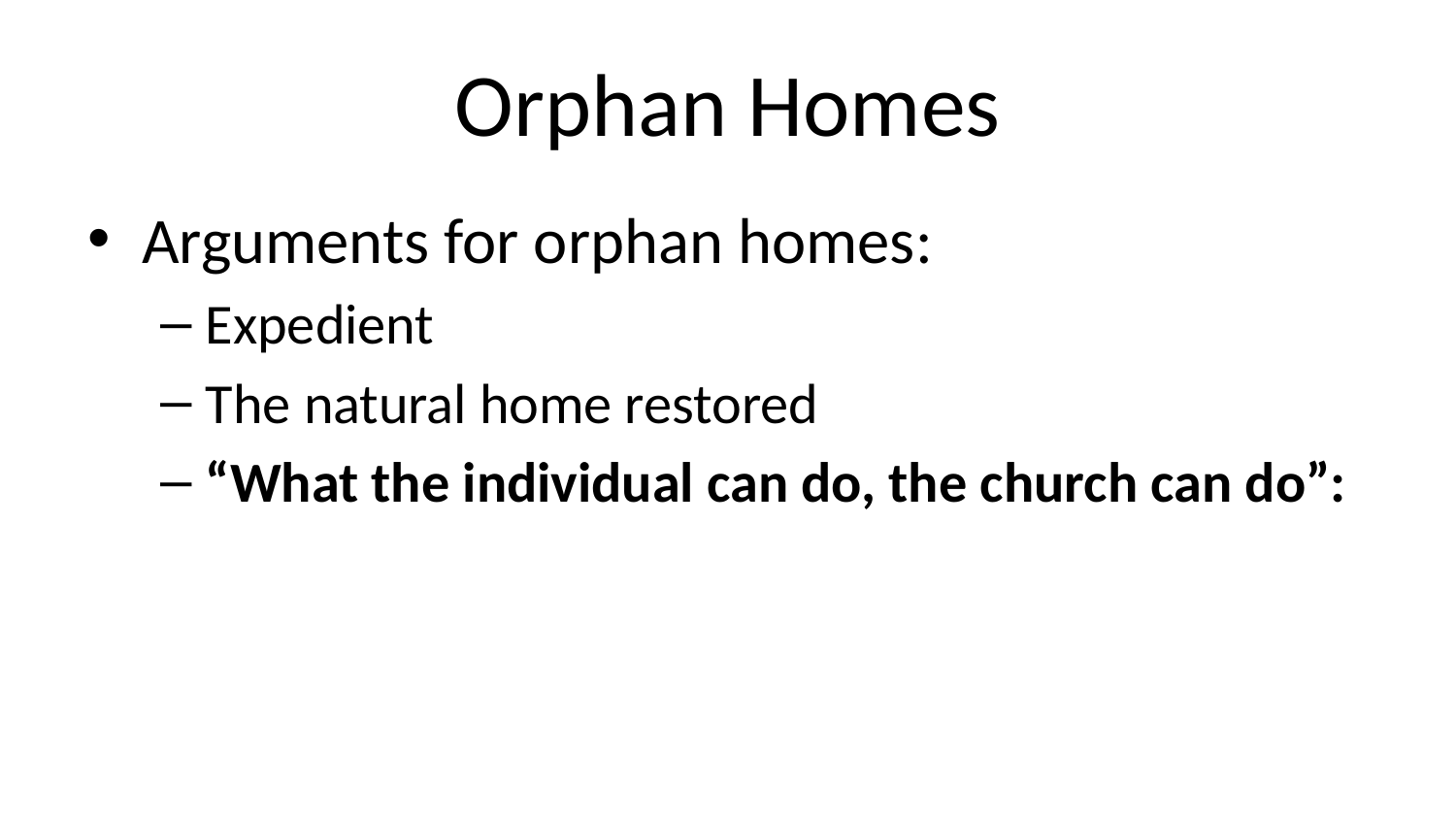

# Orphan Homes
Arguments for orphan homes:
Expedient
The natural home restored
“What the individual can do, the church can do”: